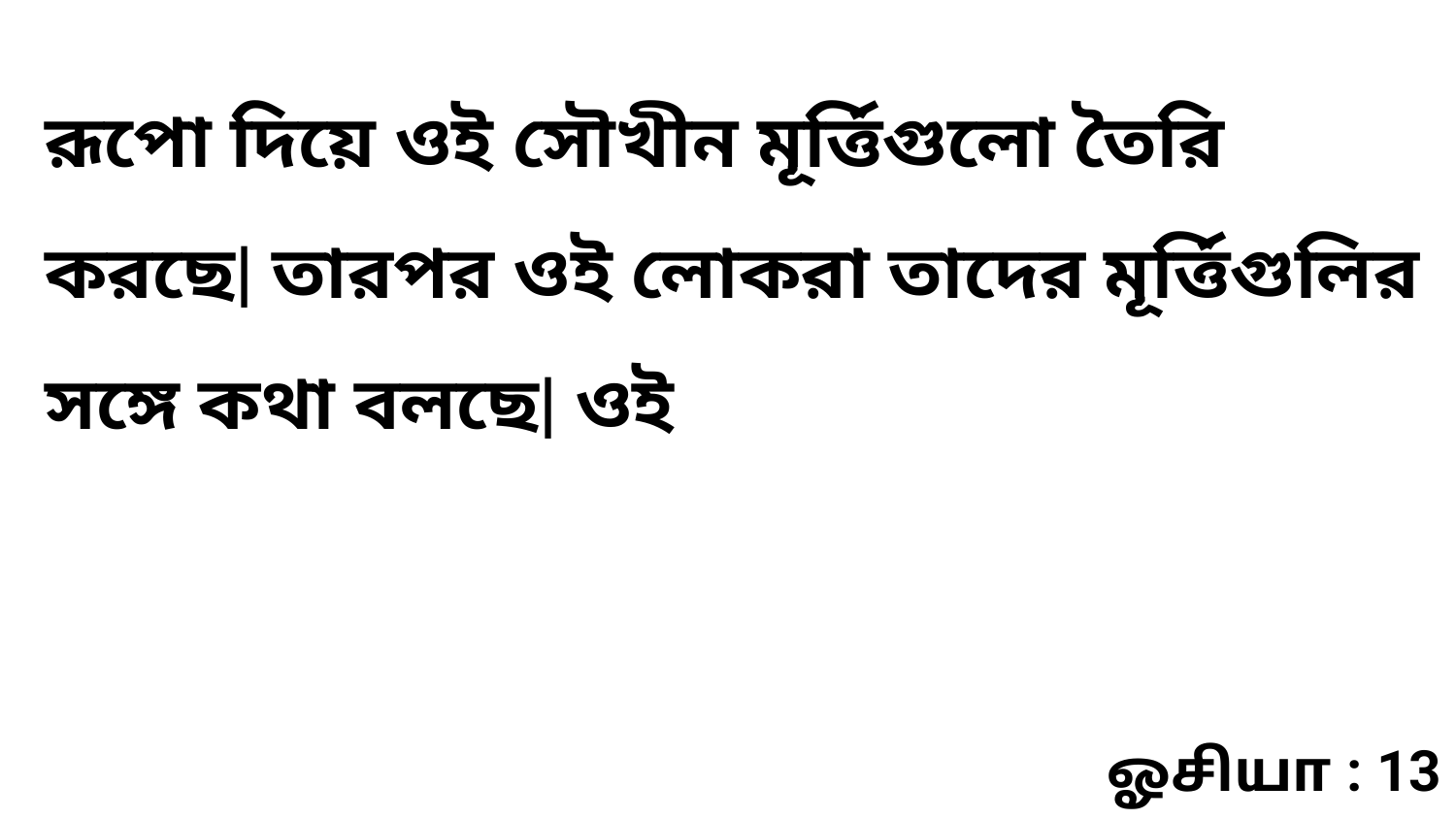

রূপো দিয়ে ওই সৌখীন মূর্ত্তিগুলো তৈরি করছে| তারপর ওই লোকরা তাদের মূর্ত্তিগুলির সঙ্গে কথা বলছে| ওই
ஓசியா : 13